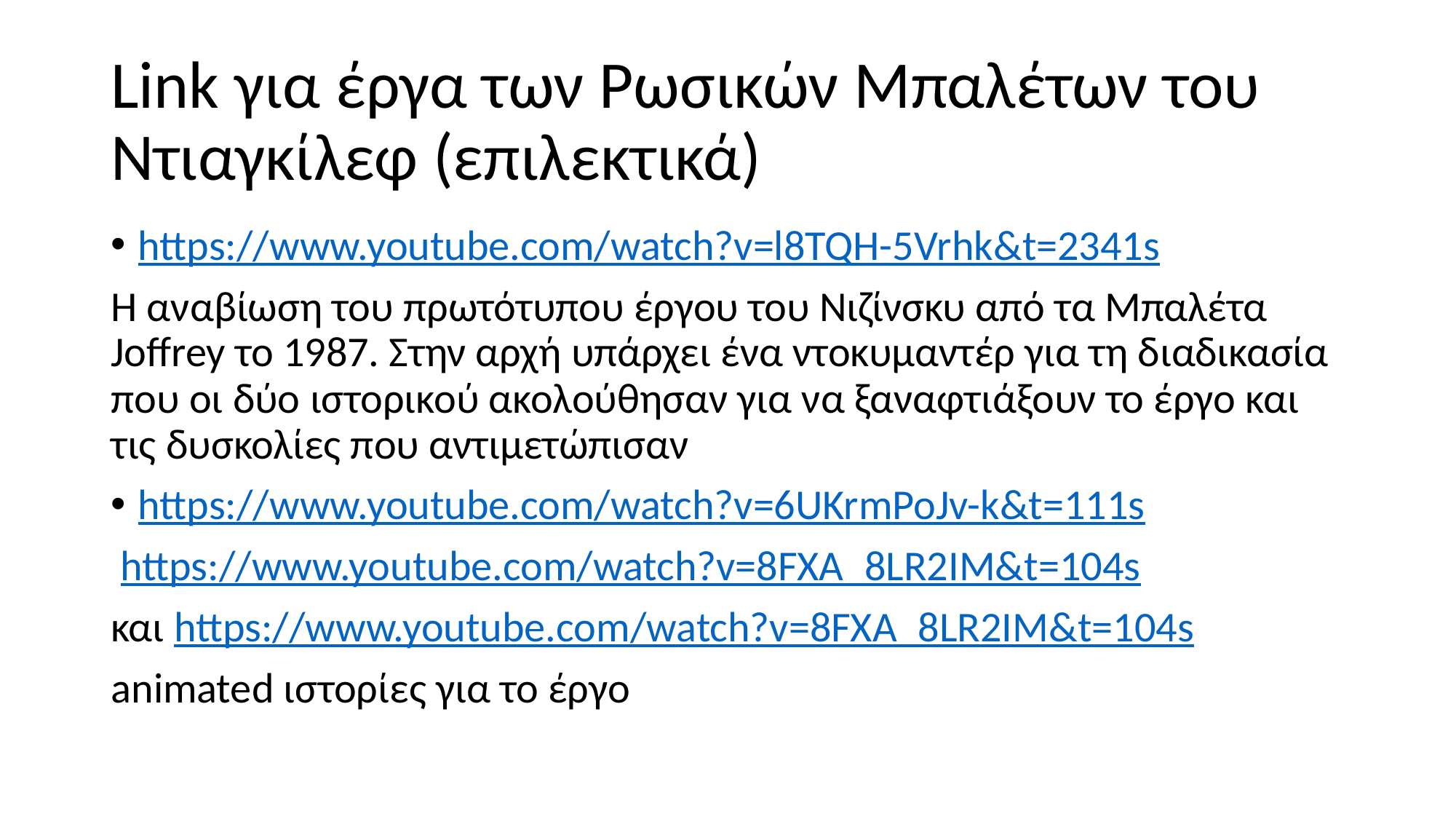

# Link για έργα των Ρωσικών Μπαλέτων του Ντιαγκίλεφ (επιλεκτικά)
https://www.youtube.com/watch?v=l8TQH-5Vrhk&t=2341s
Η αναβίωση του πρωτότυπου έργου του Νιζίνσκυ από τα Μπαλέτα Joffrey το 1987. Στην αρχή υπάρχει ένα ντοκυμαντέρ για τη διαδικασία που οι δύο ιστορικού ακολούθησαν για να ξαναφτιάξουν το έργο και τις δυσκολίες που αντιμετώπισαν
https://www.youtube.com/watch?v=6UKrmPoJv-k&t=111s
 https://www.youtube.com/watch?v=8FXA_8LR2IM&t=104s
και https://www.youtube.com/watch?v=8FXA_8LR2IM&t=104s
animated ιστορίες για το έργο